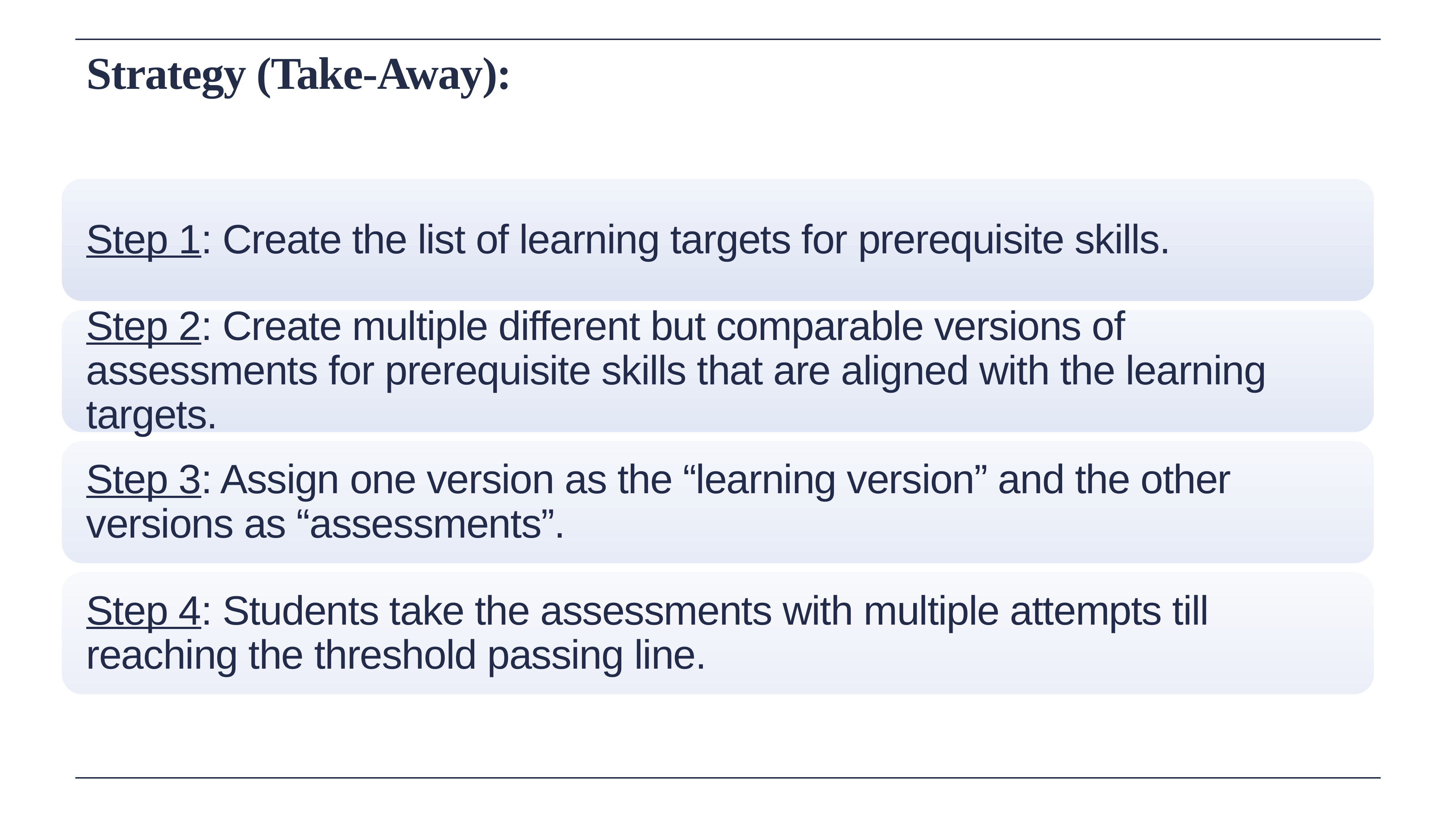

Strategy (Take-Away):
Step 1: Create the list of learning targets for prerequisite skills.
Step 2: Create multiple different but comparable versions of assessments for prerequisite skills that are aligned with the learning targets.
Step 3: Assign one version as the “learning version” and the other versions as “assessments”.
Step 4: Students take the assessments with multiple attempts till reaching the threshold passing line.